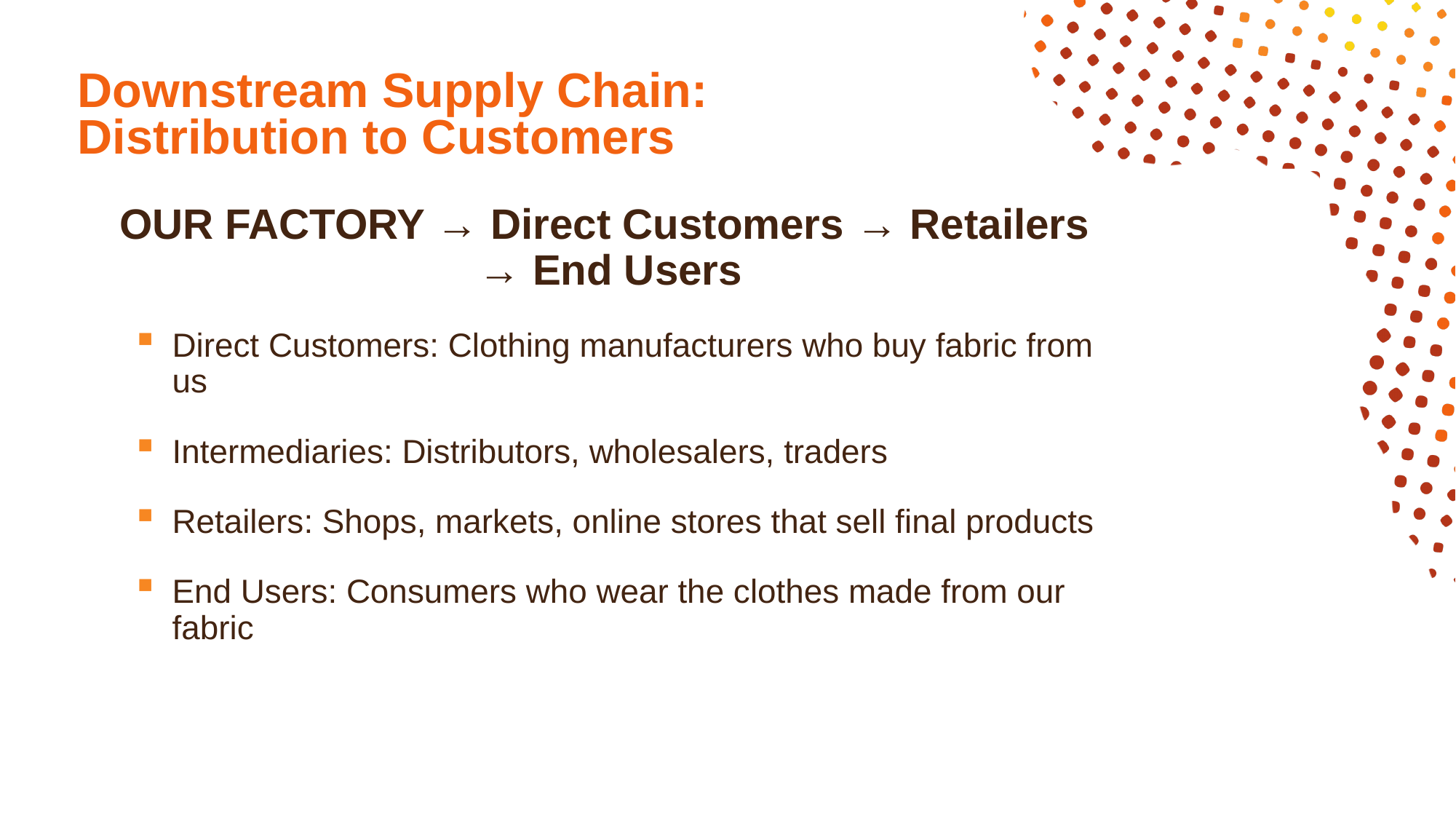

# Downstream Supply Chain: Distribution to Customers
OUR FACTORY → Direct Customers → Retailers
→ End Users
Direct Customers: Clothing manufacturers who buy fabric from us
Intermediaries: Distributors, wholesalers, traders
Retailers: Shops, markets, online stores that sell final products
End Users: Consumers who wear the clothes made from our fabric